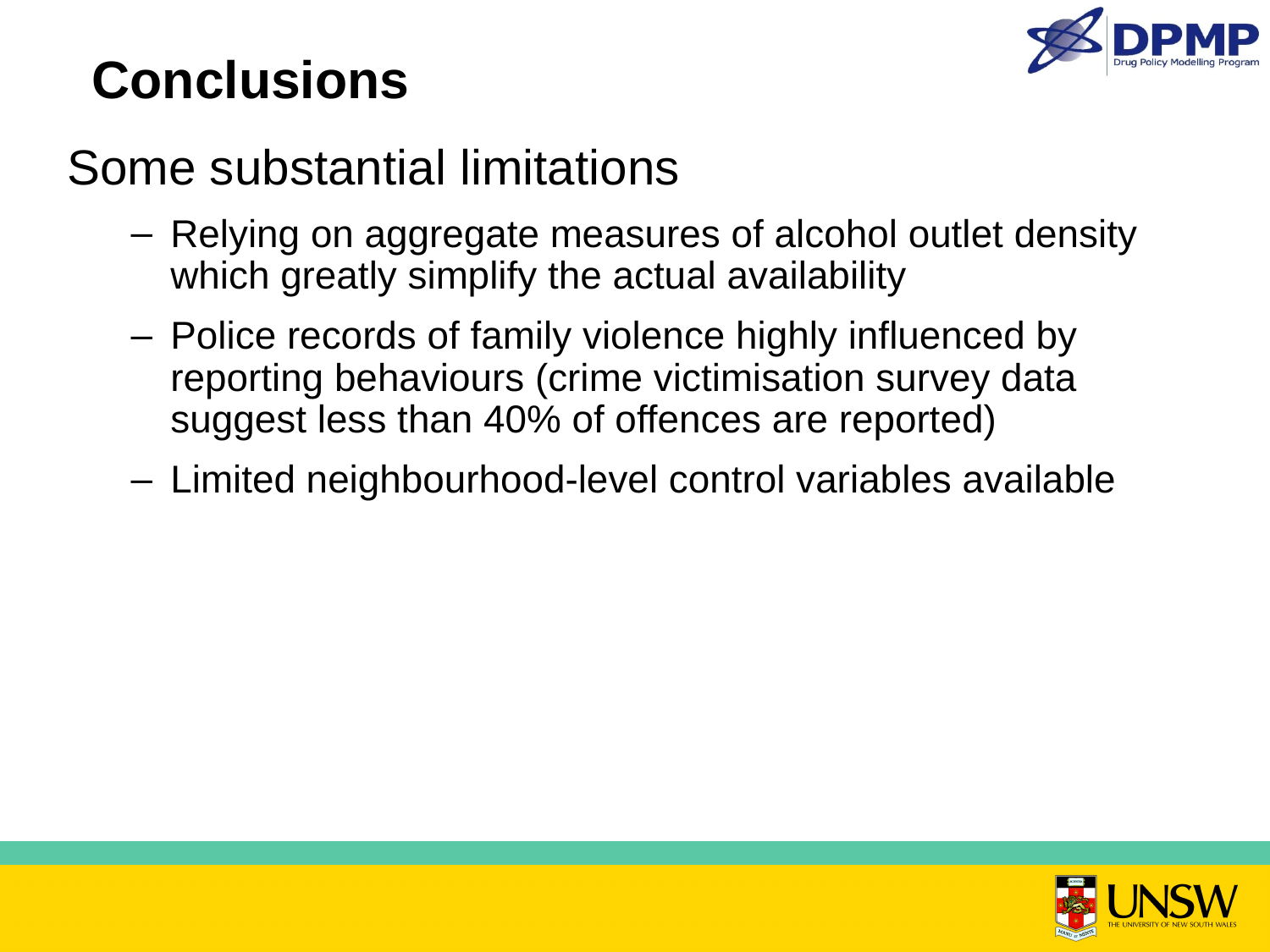

# Conclusions
Some substantial limitations
Relying on aggregate measures of alcohol outlet density which greatly simplify the actual availability
Police records of family violence highly influenced by reporting behaviours (crime victimisation survey data suggest less than 40% of offences are reported)
Limited neighbourhood-level control variables available